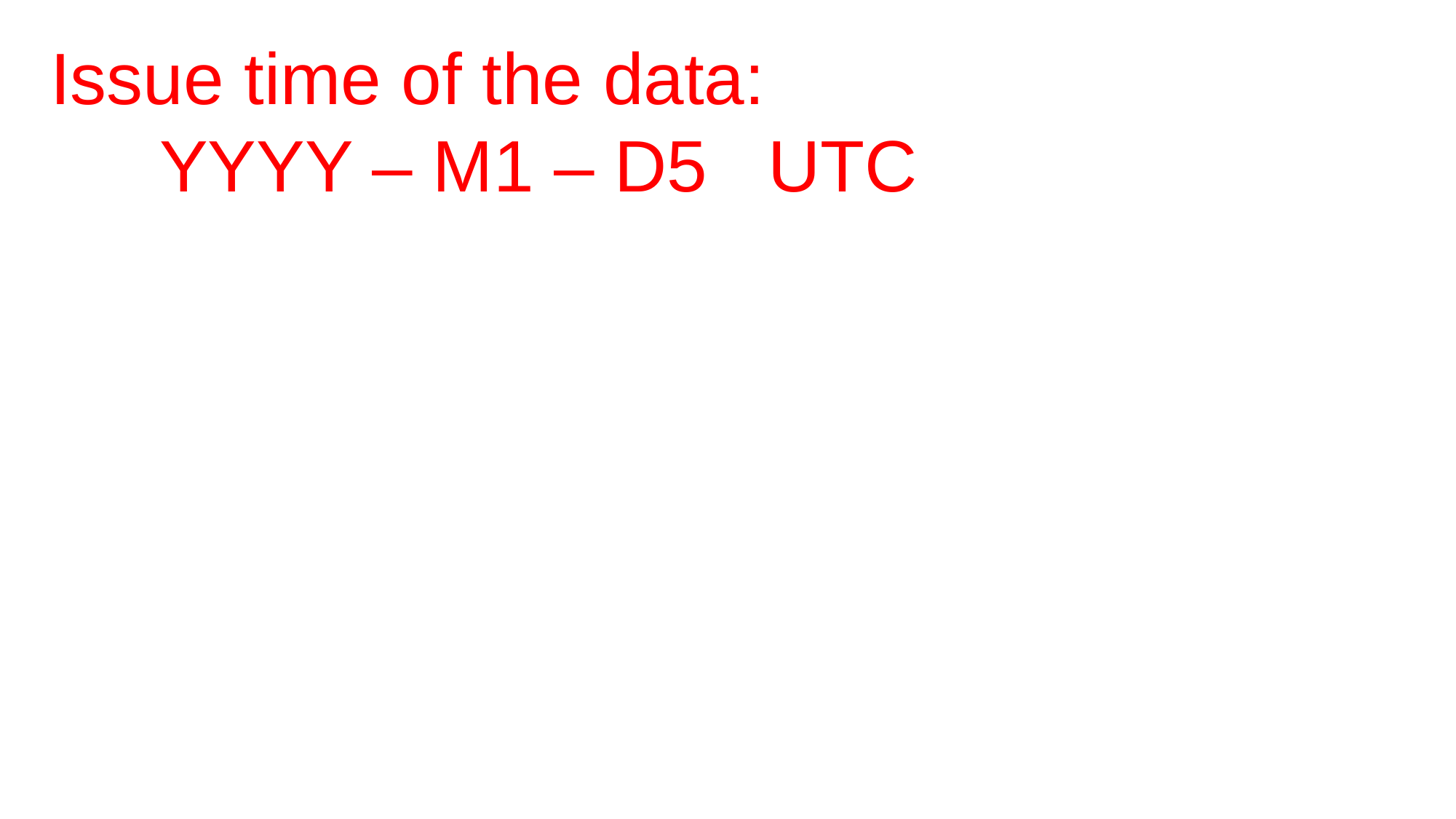

Issue time of the data:
	YYYY – M1 – D5   UTC